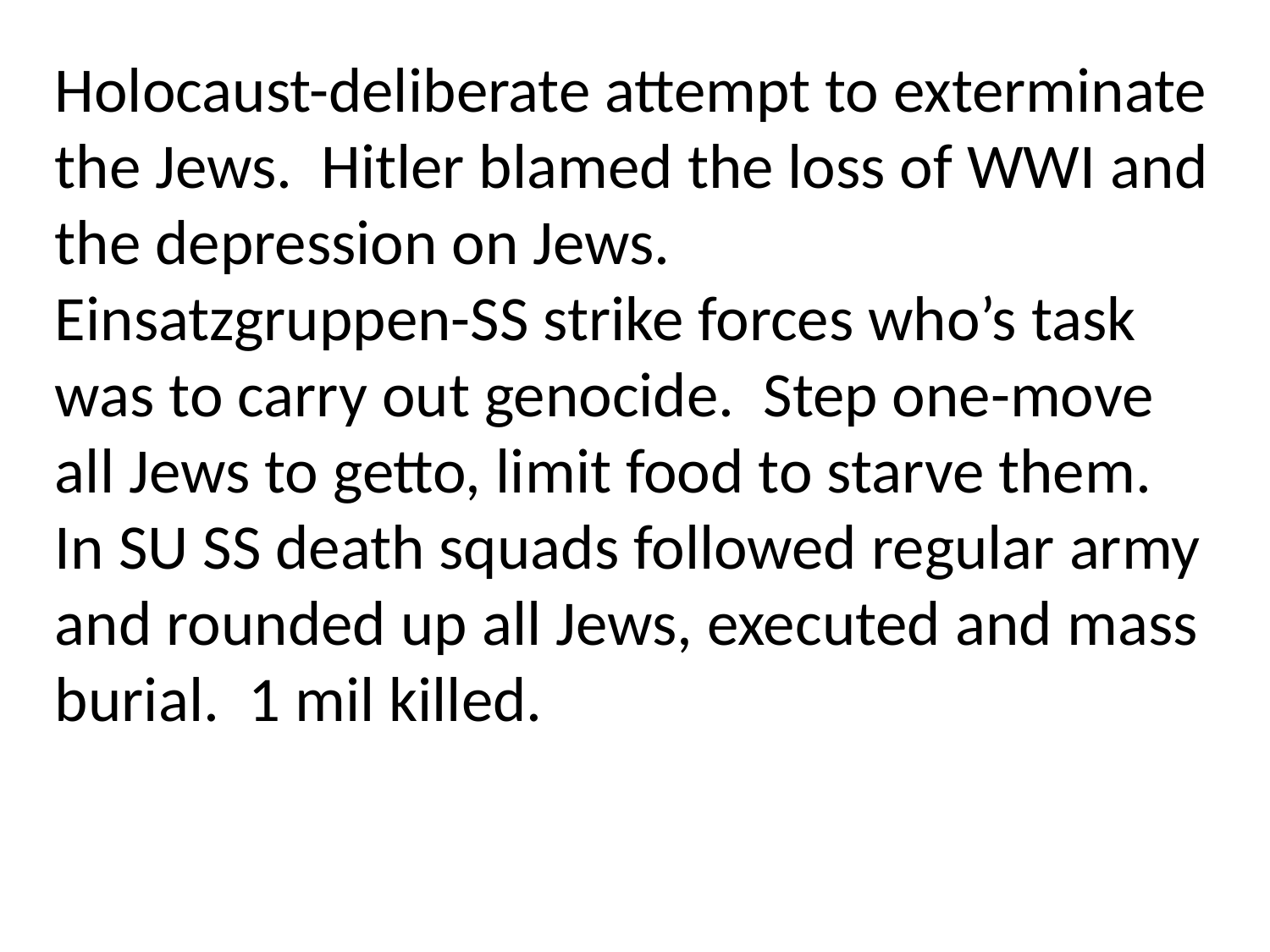

Holocaust-deliberate attempt to exterminate the Jews.  Hitler blamed the loss of WWI and the depression on Jews.
Einsatzgruppen-SS strike forces who’s task was to carry out genocide.  Step one-move all Jews to getto, limit food to starve them.  In SU SS death squads followed regular army and rounded up all Jews, executed and mass burial.  1 mil killed.